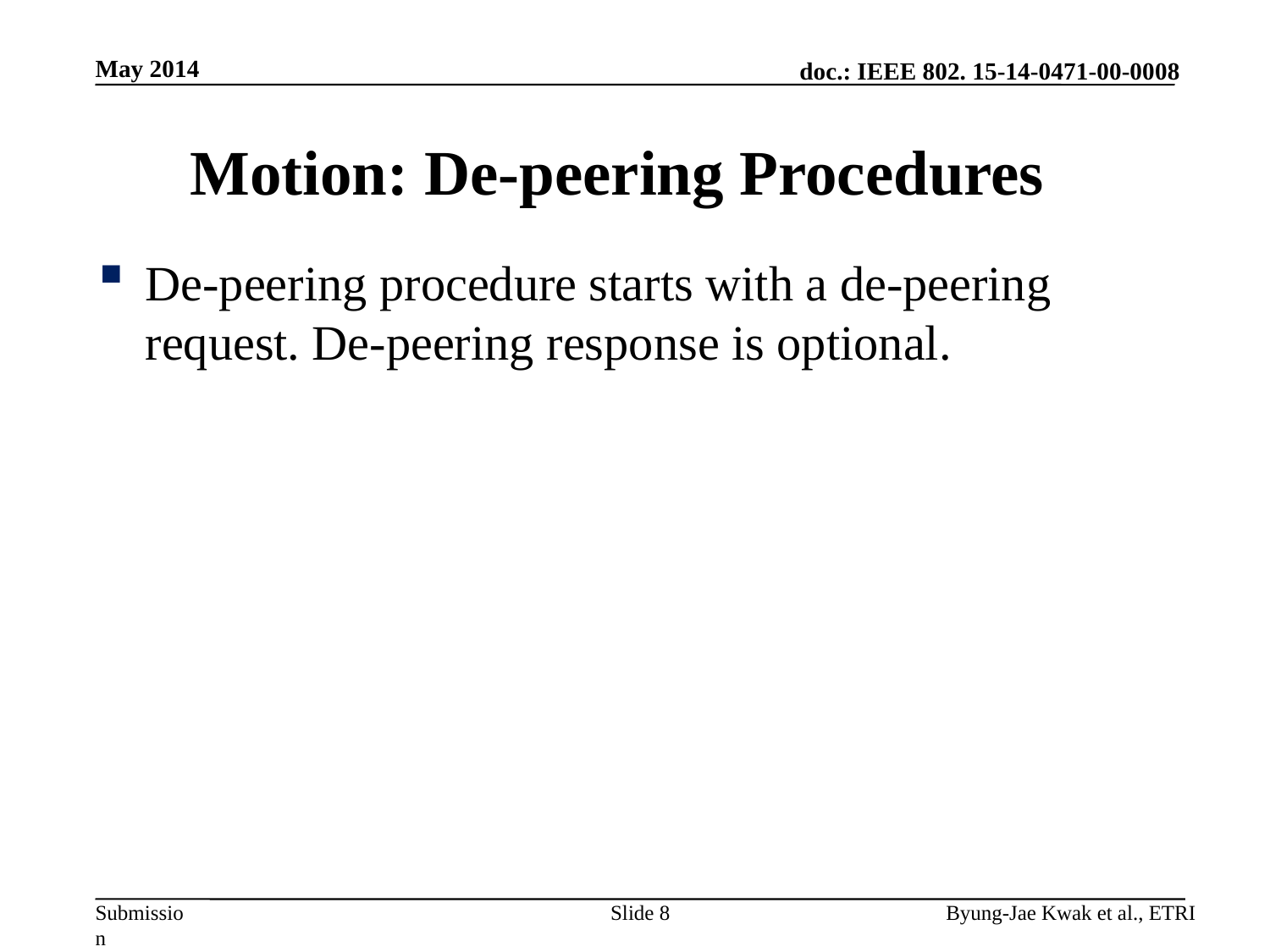

May 2014
# Motion: De-peering Procedures
De-peering procedure starts with a de-peering request. De-peering response is optional.
Slide 8
Byung-Jae Kwak et al., ETRI